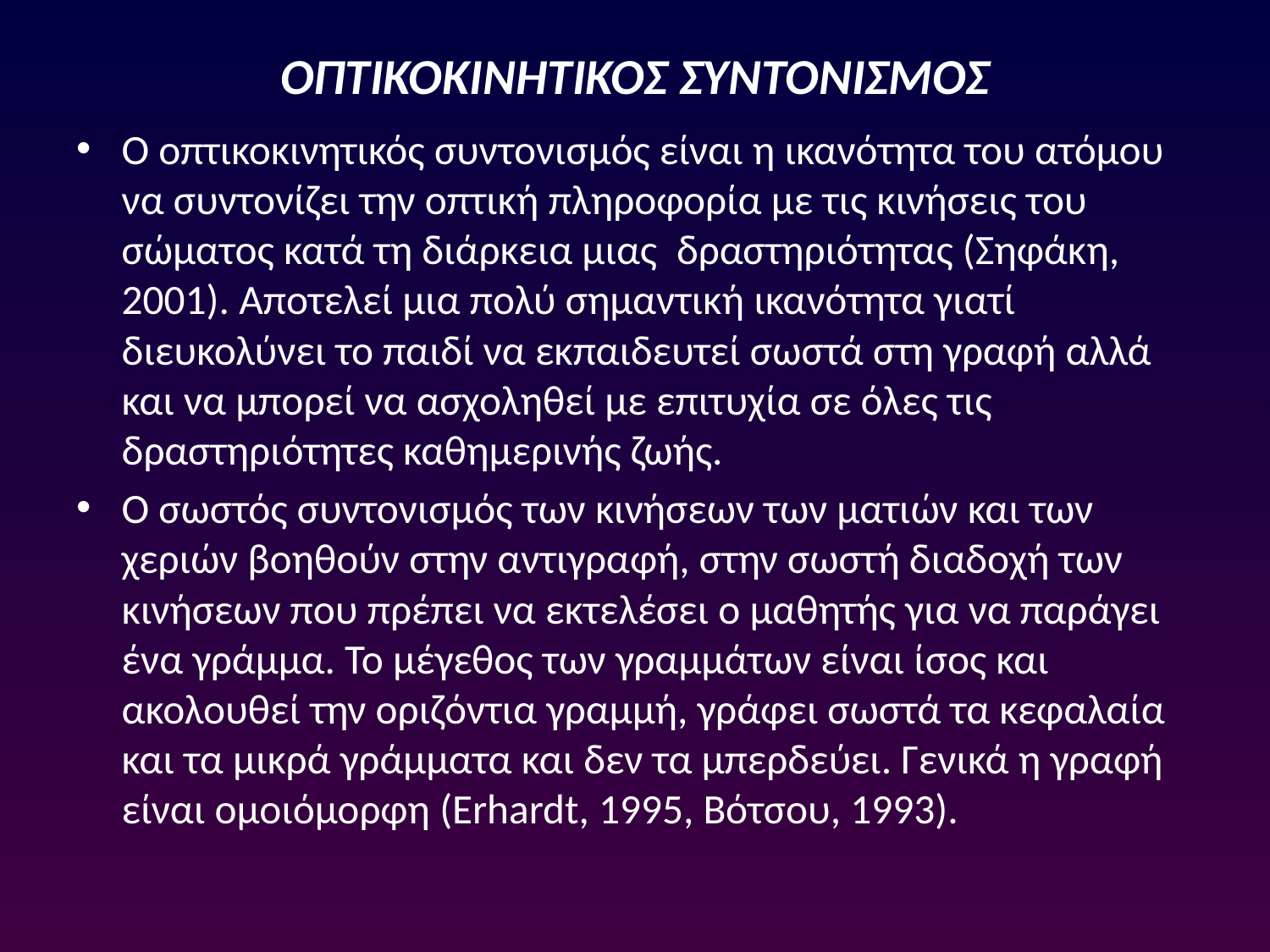

# ΟΠΤΙΚΟΚΙΝΗΤΙΚΟΣ ΣΥΝΤΟΝΙΣΜΟΣ
Ο οπτικοκινητικός συντονισμός είναι η ικανότητα του ατόμου να συντονίζει την οπτική πληροφορία με τις κινήσεις του σώματος κατά τη διάρκεια μιας  δραστηριότητας (Σηφάκη, 2001). Αποτελεί μια πολύ σημαντική ικανότητα γιατί διευκολύνει το παιδί να εκπαιδευτεί σωστά στη γραφή αλλά και να μπορεί να ασχοληθεί με επιτυχία σε όλες τις δραστηριότητες καθημερινής ζωής.
Ο σωστός συντονισμός των κινήσεων των ματιών και των χεριών βοηθούν στην αντιγραφή, στην σωστή διαδοχή των κινήσεων που πρέπει να εκτελέσει ο μαθητής για να παράγει ένα γράμμα. Το μέγεθος των γραμμάτων είναι ίσος και ακολουθεί την οριζόντια γραμμή, γράφει σωστά τα κεφαλαία και τα μικρά γράμματα και δεν τα μπερδεύει. Γενικά η γραφή είναι ομοιόμορφη (Erhardt, 1995, Βότσου, 1993).